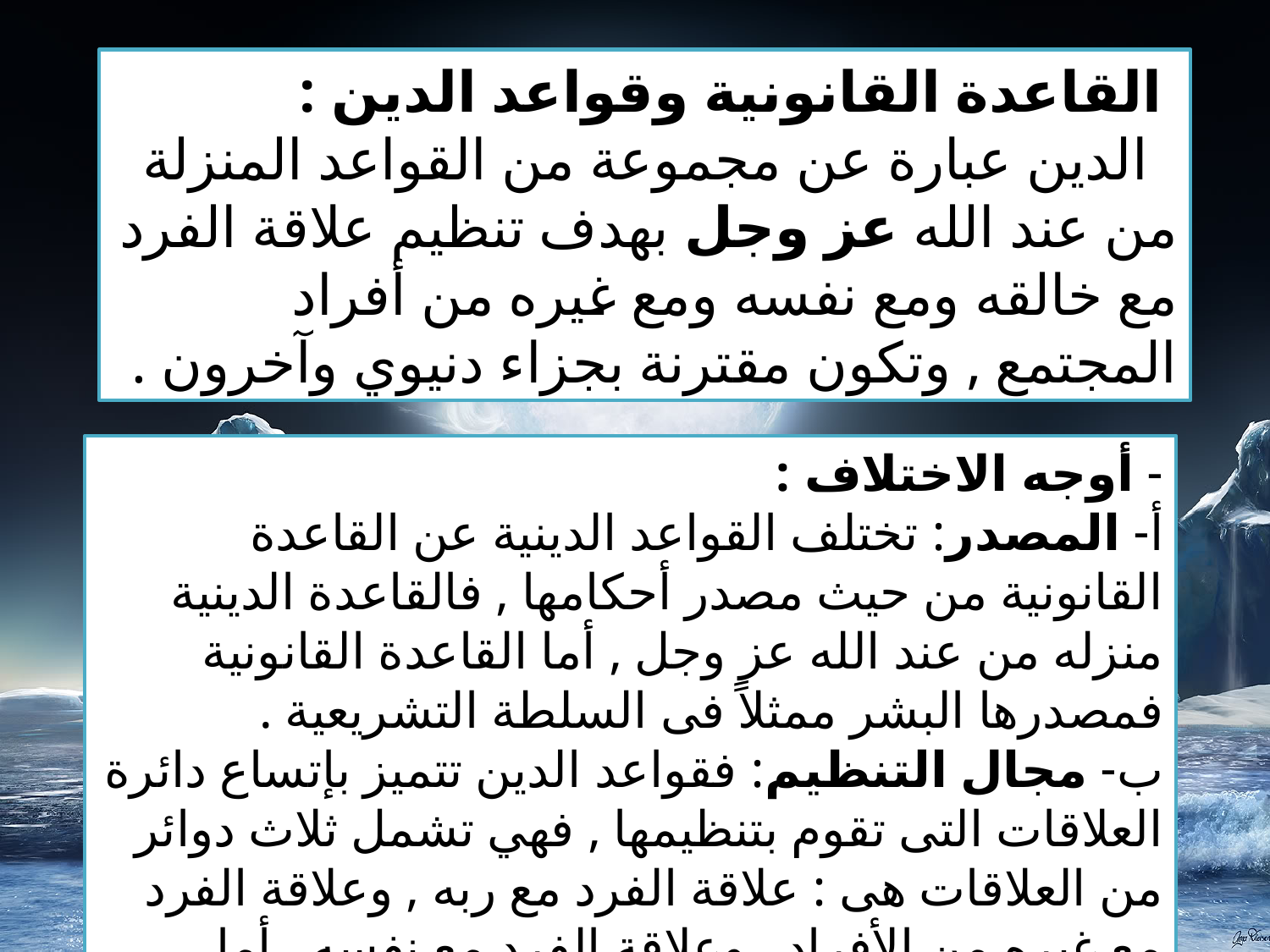

القاعدة القانونية وقواعد الدين :
  الدين عبارة عن مجموعة من القواعد المنزلة من عند الله عز وجل بهدف تنظيم علاقة الفرد مع خالقه ومع نفسه ومع غيره من أفراد المجتمع , وتكون مقترنة بجزاء دنيوي وآخرون .
- أوجه الاختلاف :
أ- المصدر: تختلف القواعد الدينية عن القاعدة القانونية من حيث مصدر أحكامها , فالقاعدة الدينية منزله من عند الله عز وجل , أما القاعدة القانونية فمصدرها البشر ممثلاً فى السلطة التشريعية .
ب- مجال التنظيم: فقواعد الدين تتميز بإتساع دائرة العلاقات التى تقوم بتنظيمها , فهي تشمل ثلاث دوائر من العلاقات هى : علاقة الفرد مع ربه , وعلاقة الفرد مع غيره من الأفراد , وعلاقة الفرد مع نفسه . أما القانون فإنه يقتصر على تنظيم علاقة الفرد مع غيره .